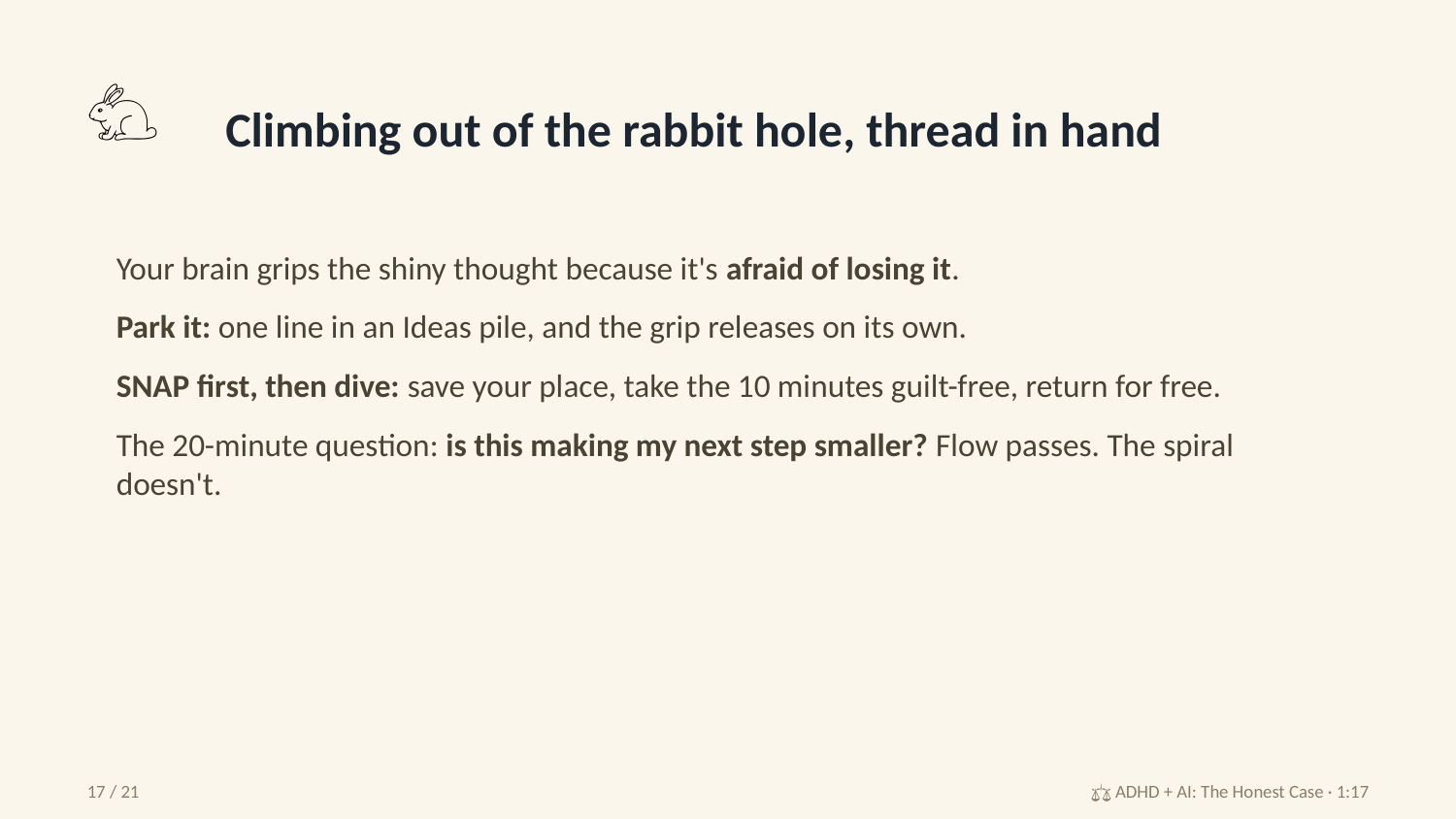

🐇
Climbing out of the rabbit hole, thread in hand
Your brain grips the shiny thought because it's afraid of losing it.
Park it: one line in an Ideas pile, and the grip releases on its own.
SNAP first, then dive: save your place, take the 10 minutes guilt-free, return for free.
The 20-minute question: is this making my next step smaller? Flow passes. The spiral doesn't.
17 / 21
⚖️ ADHD + AI: The Honest Case · 1:17